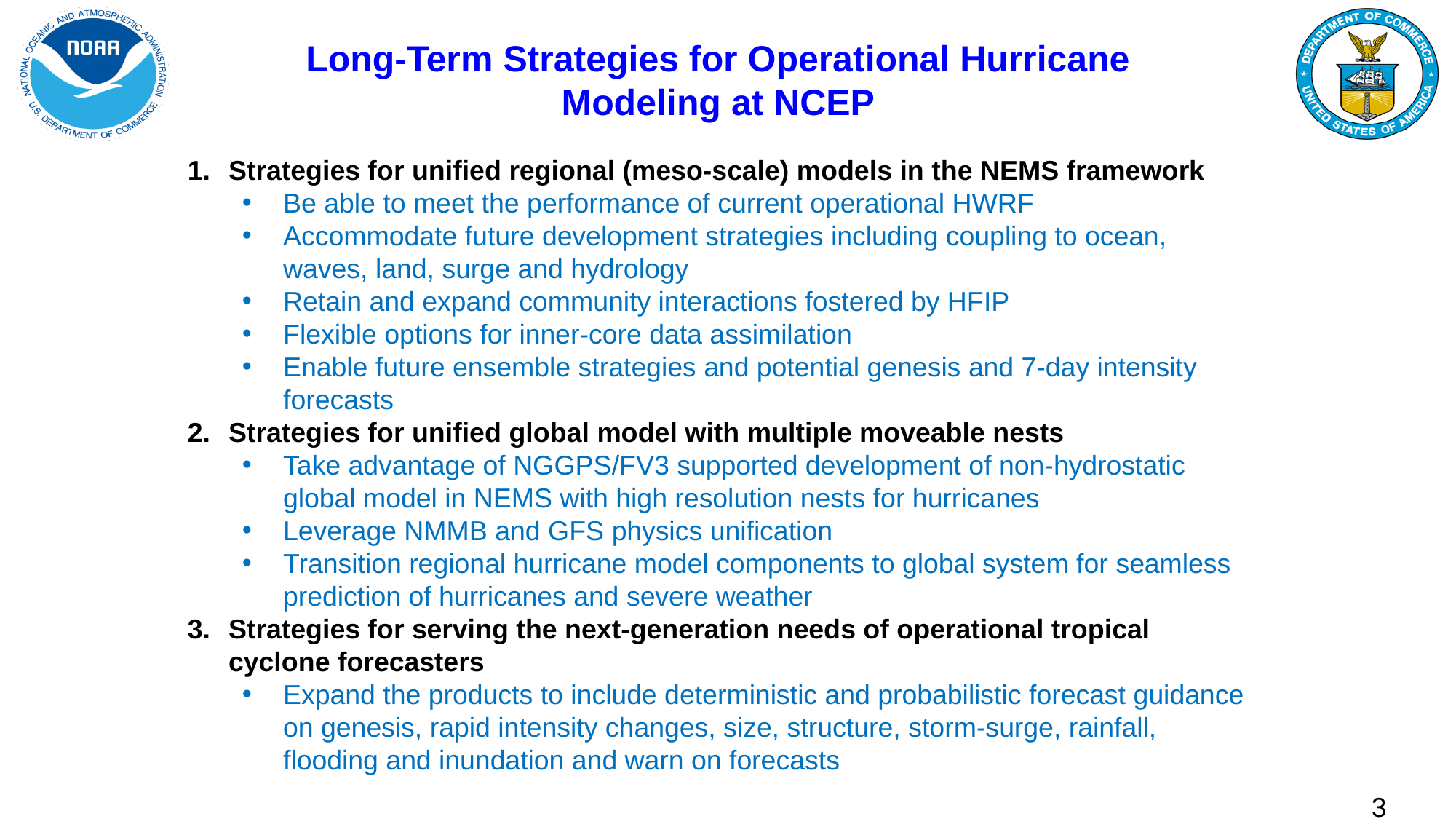

Long-Term Strategies for Operational Hurricane Modeling at NCEP

Strategies for unified regional (meso-scale) models in the NEMS framework
Be able to meet the performance of current operational HWRF
Accommodate future development strategies including coupling to ocean, waves, land, surge and hydrology
Retain and expand community interactions fostered by HFIP
Flexible options for inner-core data assimilation
Enable future ensemble strategies and potential genesis and 7-day intensity forecasts
Strategies for unified global model with multiple moveable nests
Take advantage of NGGPS/FV3 supported development of non-hydrostatic global model in NEMS with high resolution nests for hurricanes
Leverage NMMB and GFS physics unification
Transition regional hurricane model components to global system for seamless prediction of hurricanes and severe weather
Strategies for serving the next-generation needs of operational tropical cyclone forecasters
Expand the products to include deterministic and probabilistic forecast guidance on genesis, rapid intensity changes, size, structure, storm-surge, rainfall, flooding and inundation and warn on forecasts